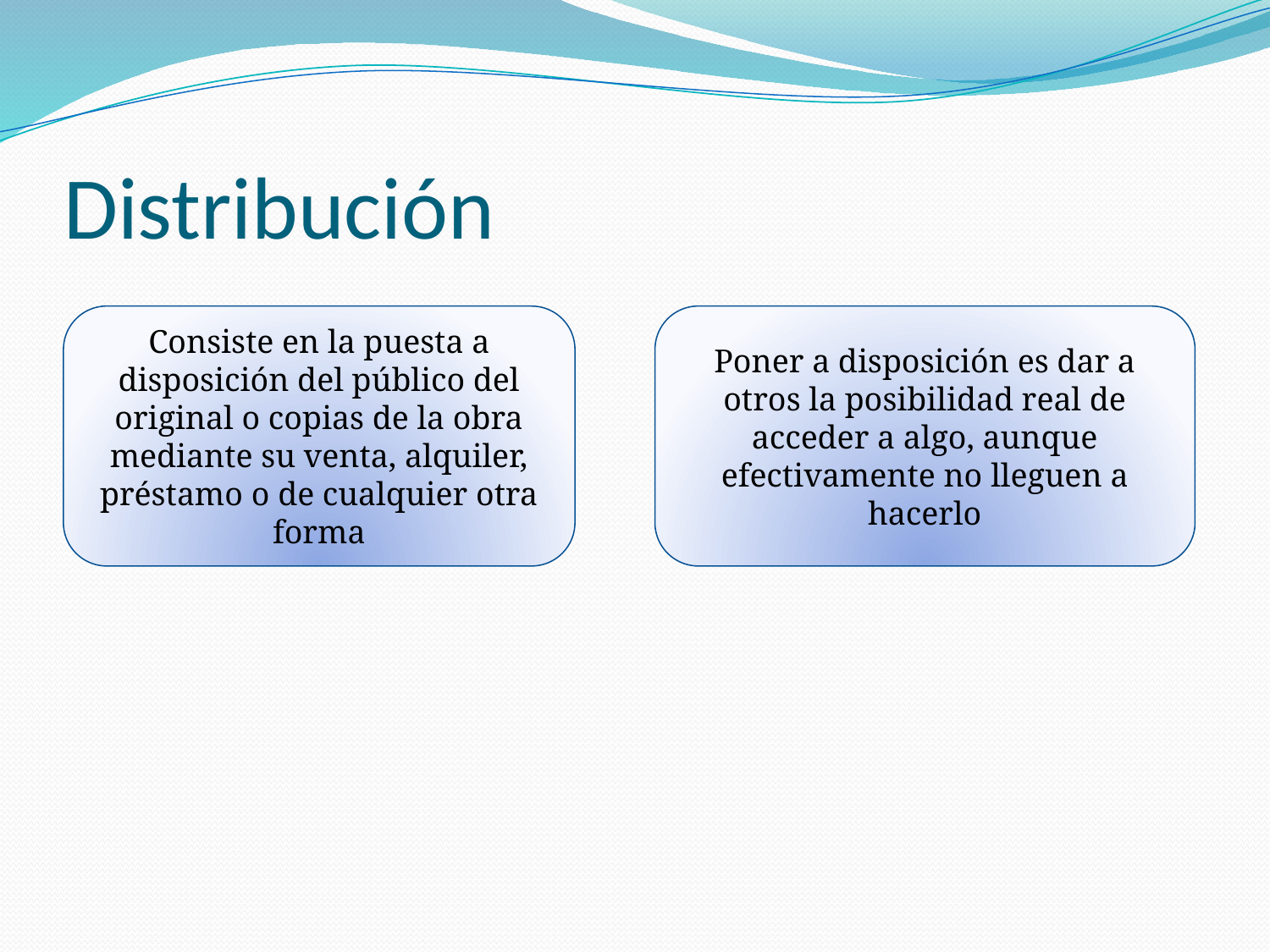

# Distribución
Consiste en la puesta a disposición del público del original o copias de la obra mediante su venta, alquiler, préstamo o de cualquier otra forma
Poner a disposición es dar a otros la posibilidad real de acceder a algo, aunque efectivamente no lleguen a hacerlo